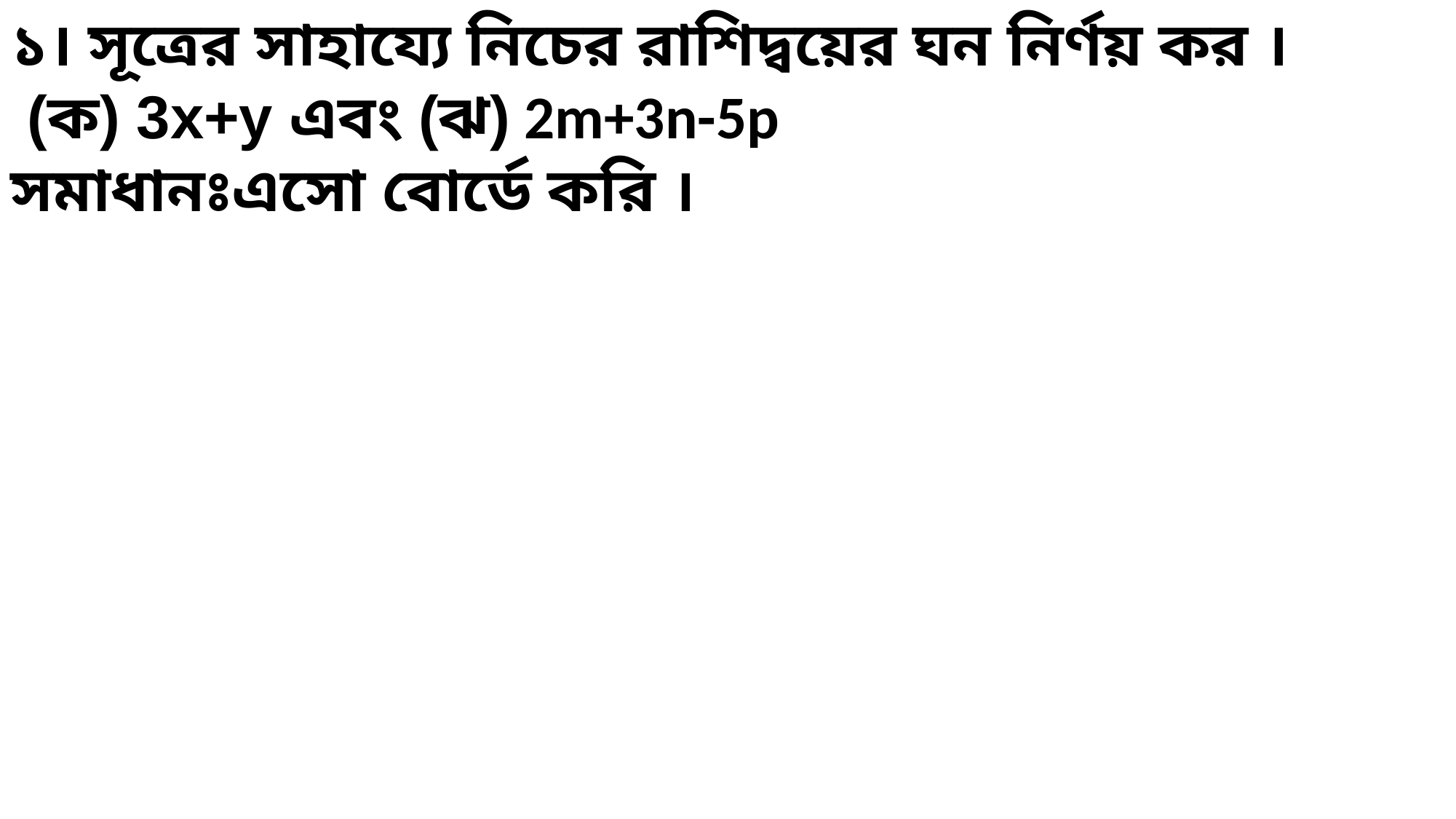

১। সূত্রের সাহায্যে নিচের রাশিদ্বয়ের ঘন নির্ণয় কর ।
 (ক) 3x+y এবং (ঝ) 2m+3n-5p
সমাধানঃএসো বোর্ডে করি ।